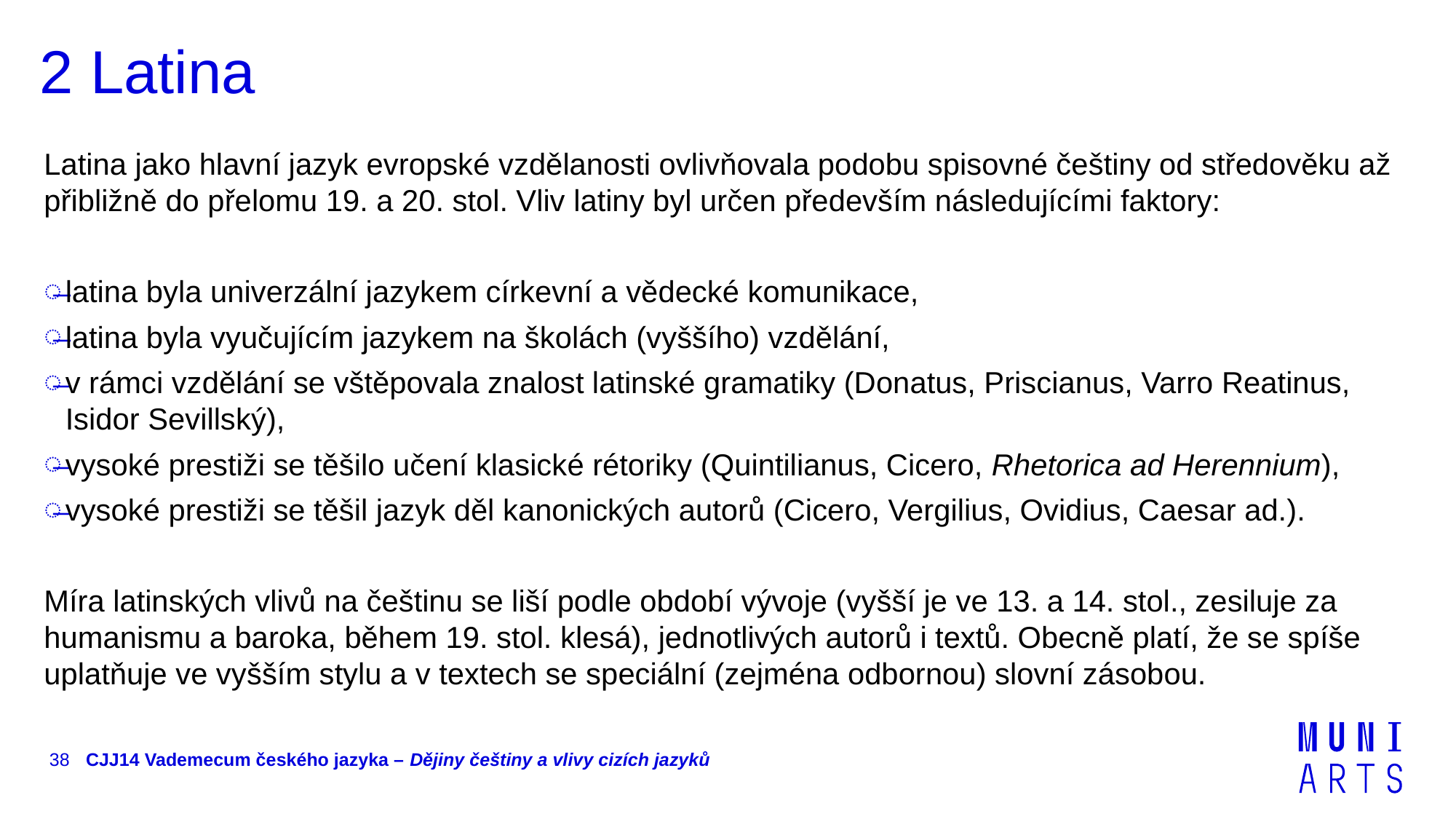

# 2 Latina

Latina jako hlavní jazyk evropské vzdělanosti ovlivňovala podobu spisovné češtiny od středověku až přibližně do přelomu 19. a 20. stol. Vliv latiny byl určen především následujícími faktory:

latina byla univerzální jazykem církevní a vědecké komunikace,
latina byla vyučujícím jazykem na školách (vyššího) vzdělání,
v rámci vzdělání se vštěpovala znalost latinské gramatiky (Donatus, Priscianus, Varro Reatinus, Isidor Sevillský),
vysoké prestiži se těšilo učení klasické rétoriky (Quintilianus, Cicero, Rhetorica ad Herennium),
vysoké prestiži se těšil jazyk děl kanonických autorů (Cicero, Vergilius, Ovidius, Caesar ad.).

Míra latinských vlivů na češtinu se liší podle období vývoje (vyšší je ve 13. a 14. stol., zesiluje za humanismu a baroka, během 19. stol. klesá), jednotlivých autorů i textů. Obecně platí, že se spíše uplatňuje ve vyšším stylu a v textech se speciální (zejména odbornou) slovní zásobou.

38
CJJ14 Vademecum českého jazyka – Dějiny češtiny a vlivy cizích jazyků